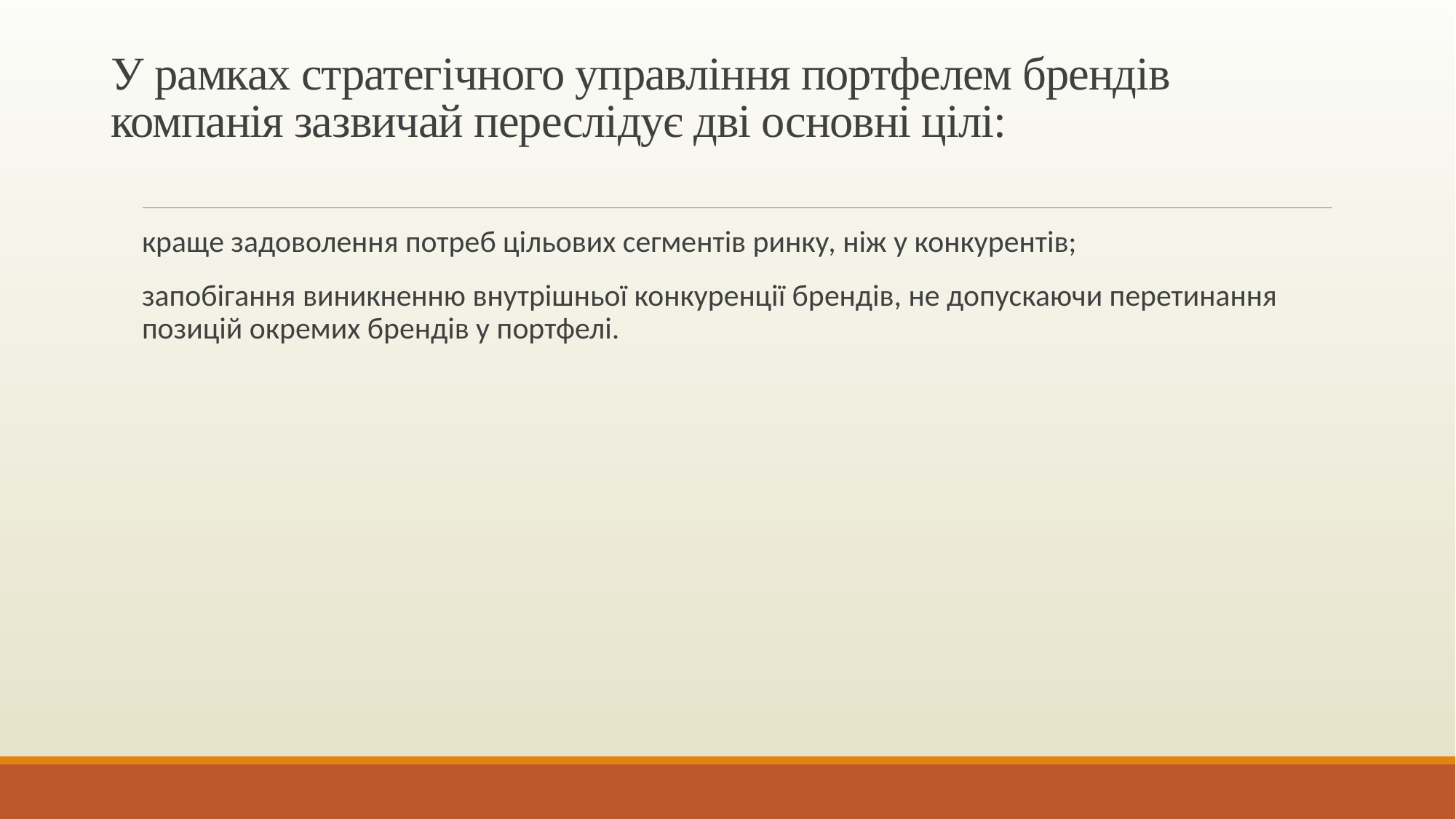

# У рамках стратегічного управління портфелем брендів компанія зазвичай переслідує дві основні цілі:
краще задоволення потреб цільових сегментів ринку, ніж у конкурентів;
запобігання виникненню внутрішньої конкуренції брендів, не допускаючи перетинання позицій окремих брендів у портфелі.